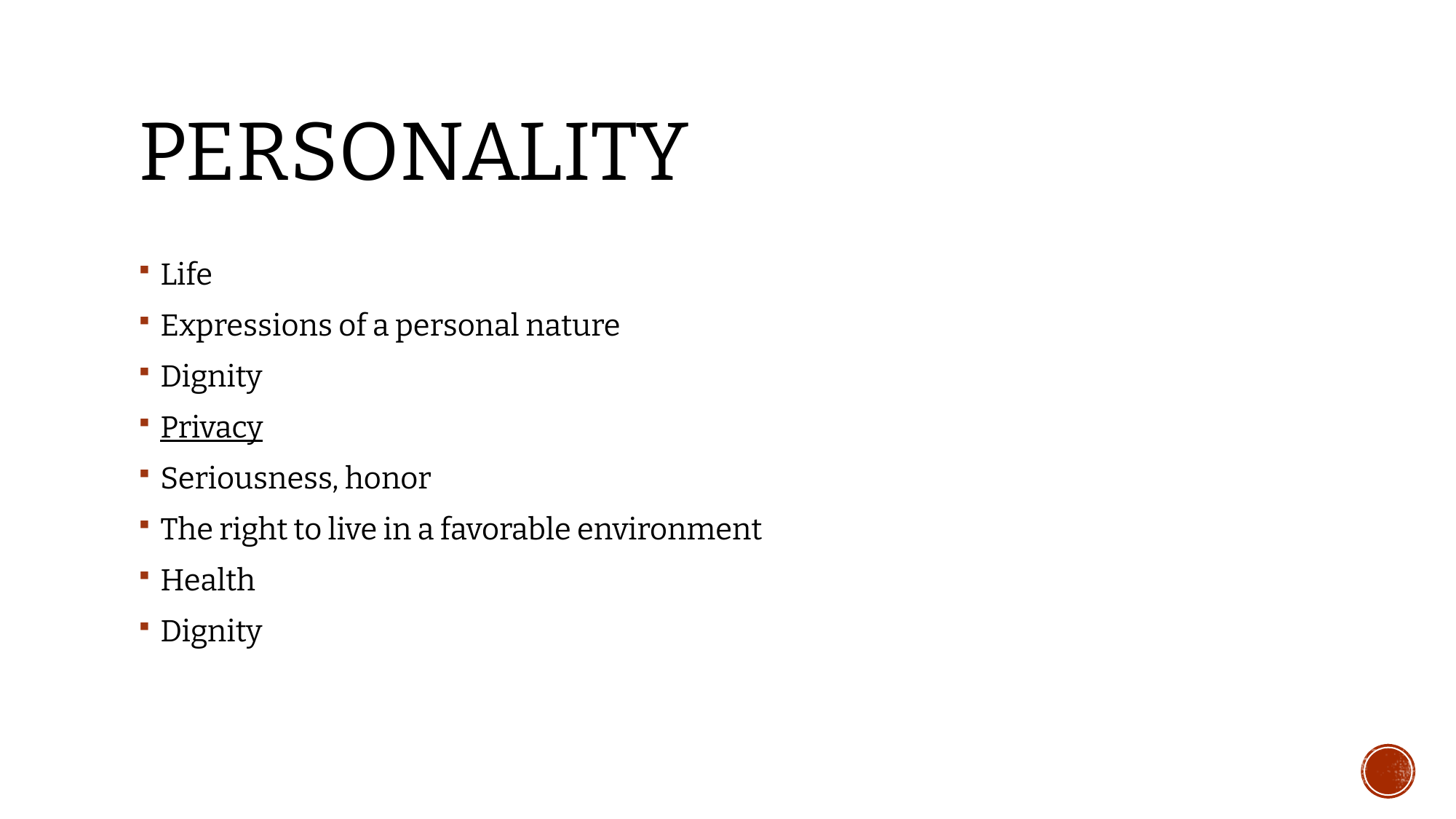

# Personality
Life
Expressions of a personal nature
Dignity
Privacy
Seriousness, honor
The right to live in a favorable environment
Health
Dignity